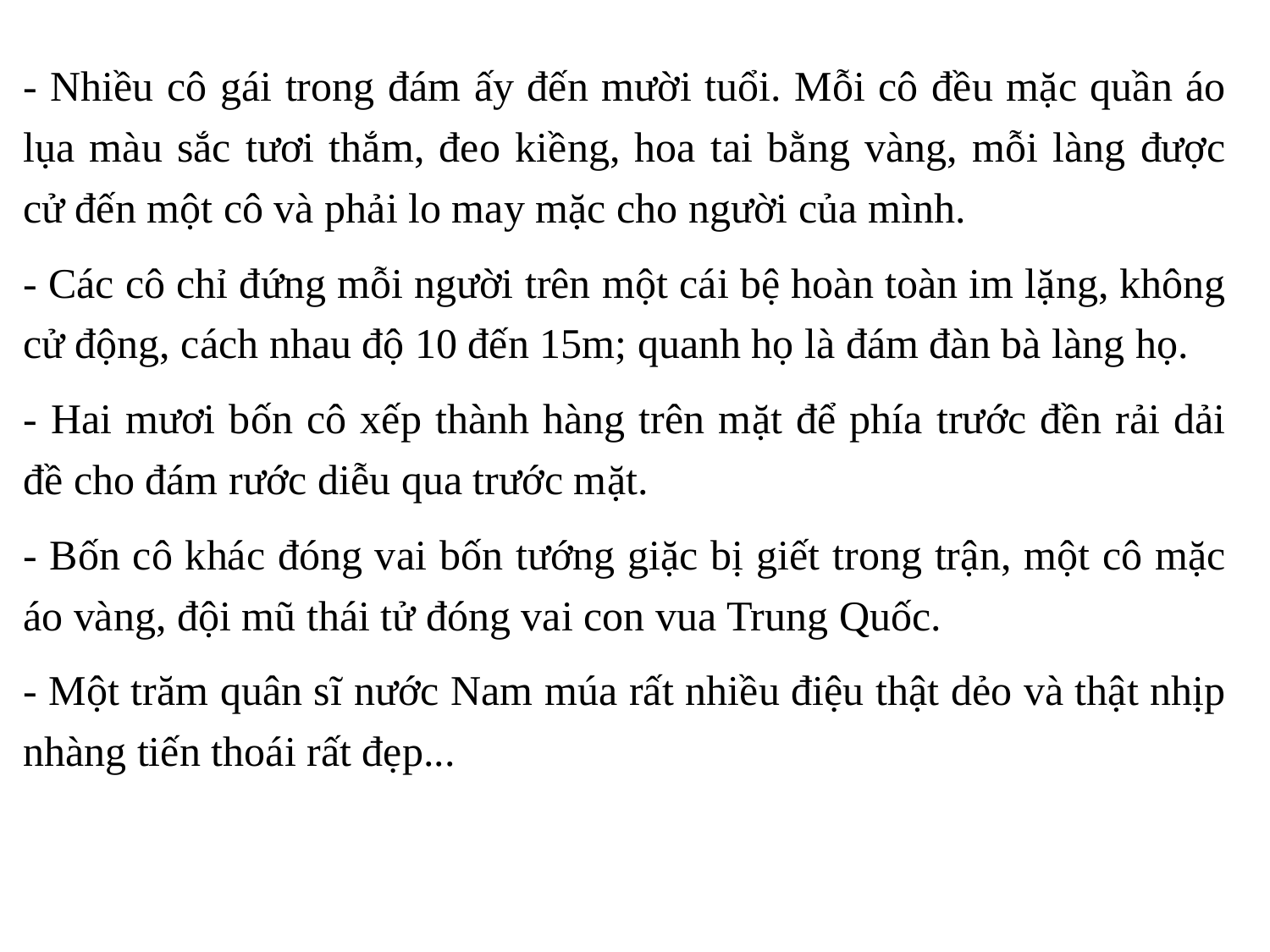

- Nhiều cô gái trong đám ấy đến mười tuổi. Mỗi cô đều mặc quần áo lụa màu sắc tươi thắm, đeo kiềng, hoa tai bằng vàng, mỗi làng được cử đến một cô và phải lo may mặc cho người của mình.
- Các cô chỉ đứng mỗi người trên một cái bệ hoàn toàn im lặng, không cử động, cách nhau độ 10 đến 15m; quanh họ là đám đàn bà làng họ.
- Hai mươi bốn cô xếp thành hàng trên mặt để phía trước đền rải dải đề cho đám rước diễu qua trước mặt.
- Bốn cô khác đóng vai bốn tướng giặc bị giết trong trận, một cô mặc áo vàng, đội mũ thái tử đóng vai con vua Trung Quốc.
- Một trăm quân sĩ nước Nam múa rất nhiều điệu thật dẻo và thật nhịp nhàng tiến thoái rất đẹp...